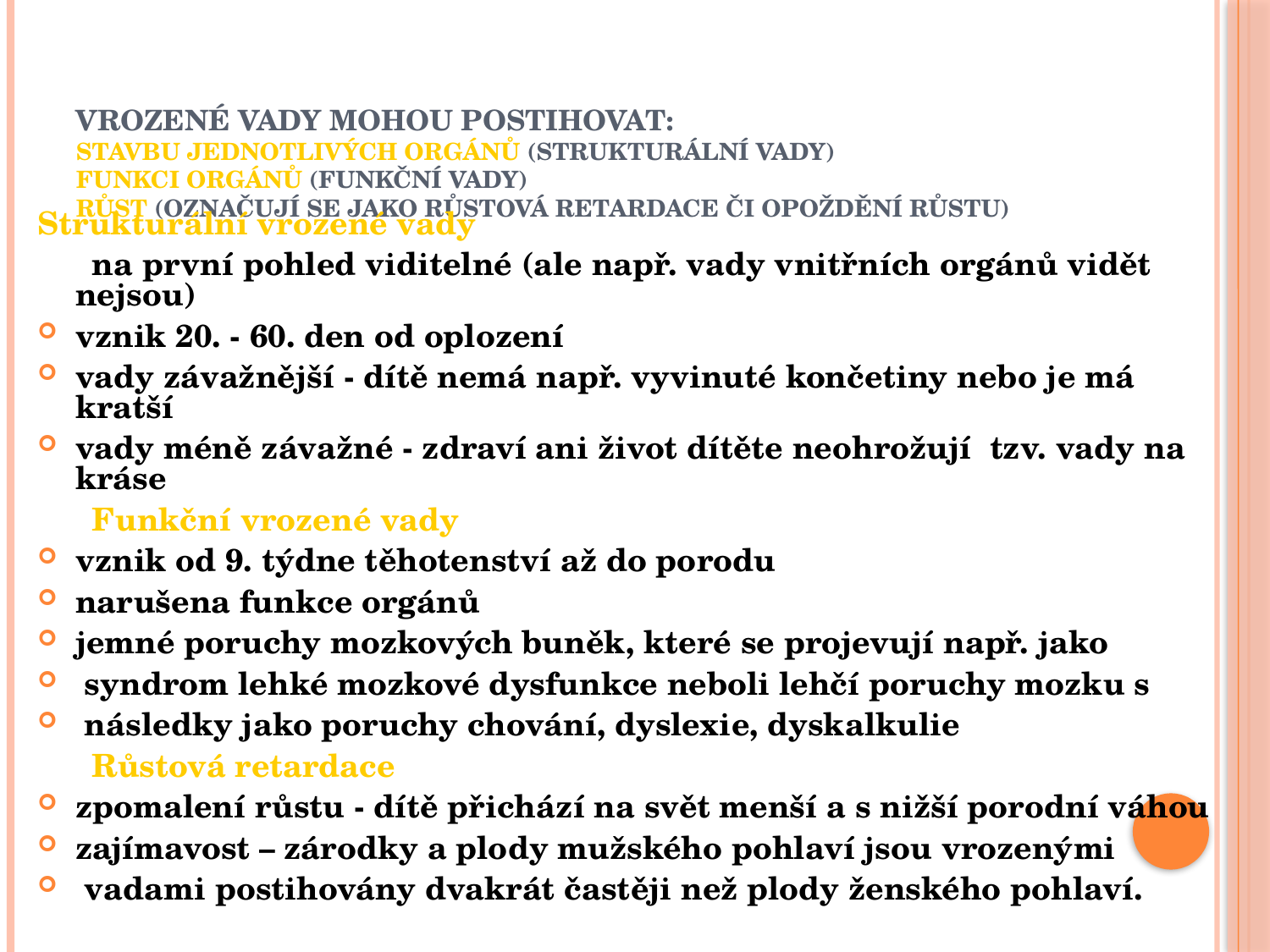

# Vrozené vady mohou postihovat: stavbu jednotlivých orgánů (strukturální vady) funkci orgánů (funkční vady) růst (označují se jako růstová retardace či opoždění růstu)

Strukturální vrozené vady
      na první pohled viditelné (ale např. vady vnitřních orgánů vidět nejsou)
vznik 20. - 60. den od oplození
vady závažnější - dítě nemá např. vyvinuté končetiny nebo je má kratší
vady méně závažné - zdraví ani život dítěte neohrožují  tzv. vady na kráse
      Funkční vrozené vady
vznik od 9. týdne těhotenství až do porodu
narušena funkce orgánů
jemné poruchy mozkových buněk, které se projevují např. jako
 syndrom lehké mozkové dysfunkce neboli lehčí poruchy mozku s
 následky jako poruchy chování, dyslexie, dyskalkulie
      Růstová retardace
zpomalení růstu - dítě přichází na svět menší a s nižší porodní váhou
zajímavost – zárodky a plody mužského pohlaví jsou vrozenými
 vadami postihovány dvakrát častěji než plody ženského pohlaví.